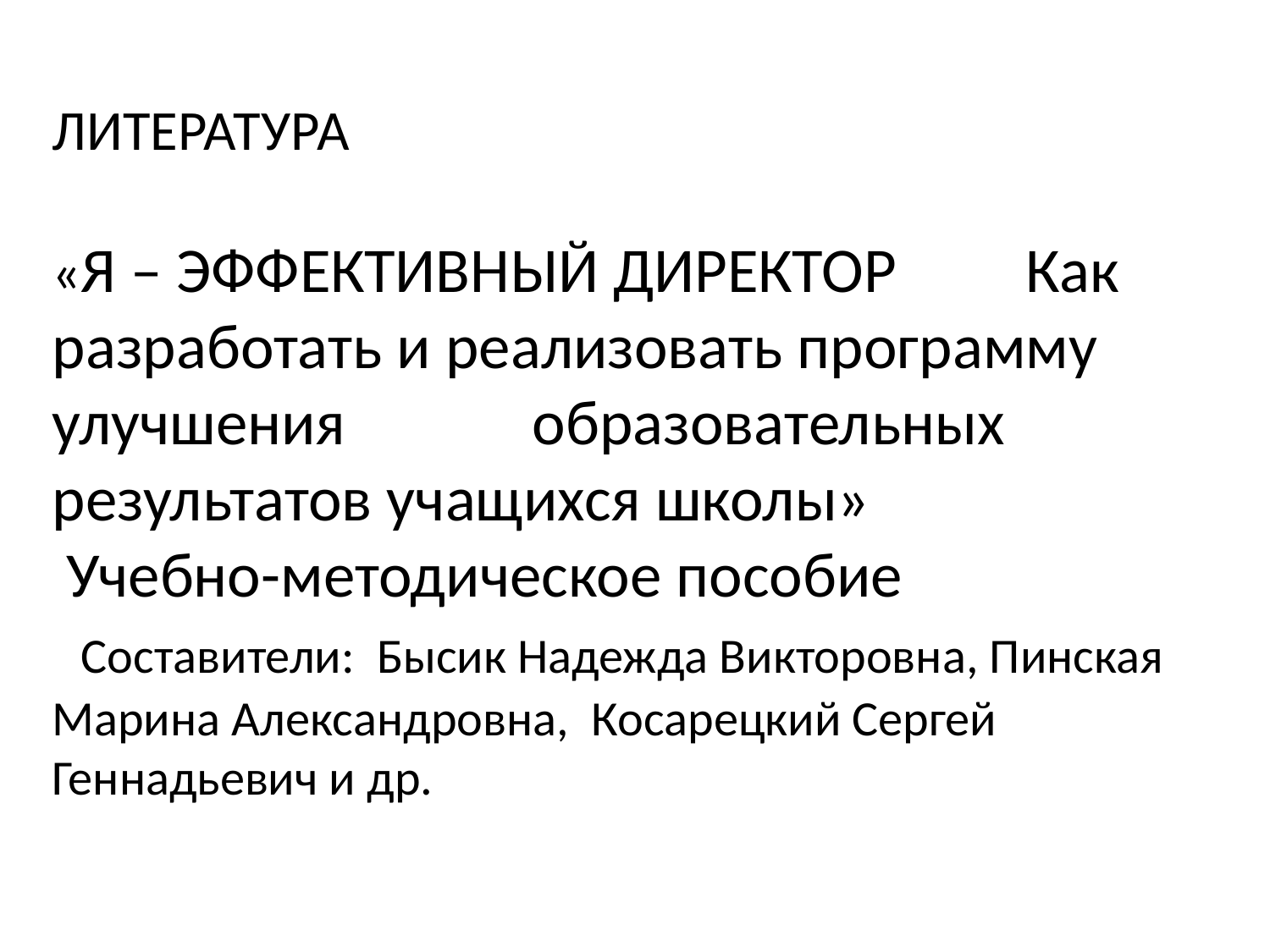

ЛИТЕРАТУРА

«Я – ЭФФЕКТИВНЫЙ ДИРЕКТОР         Как разработать и реализовать программу улучшения             образовательных результатов учащихся школы»
 Учебно-методическое пособие
  Составители:  Бысик Надежда Викторовна, Пинская Марина Александровна,  Косарецкий Сергей Геннадьевич и др.